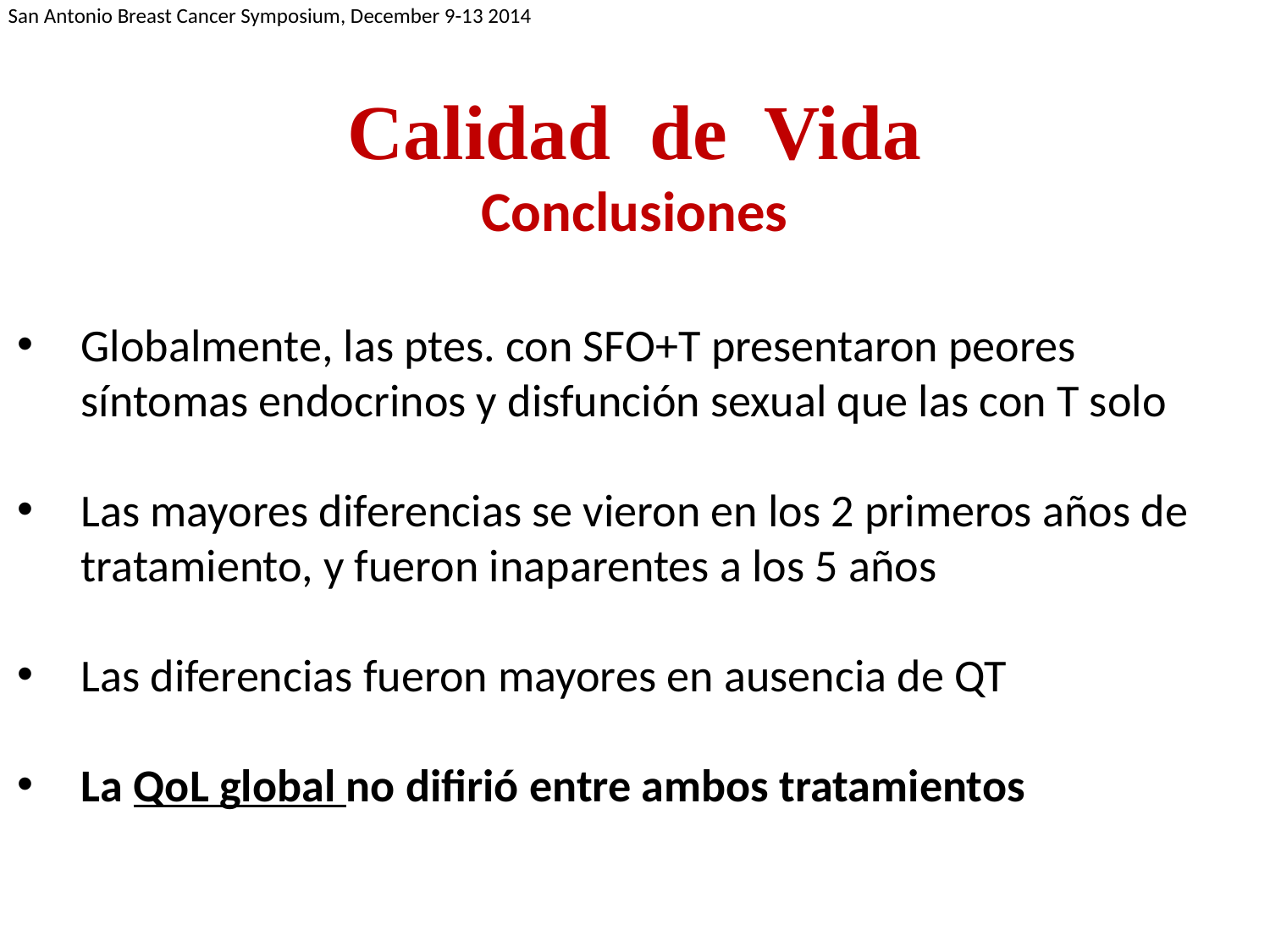

San Antonio Breast Cancer Symposium, December 9-13 2014
Calidad  de  Vida
Conclusiones
Globalmente, las ptes. con SFO+T presentaron peores síntomas endocrinos y disfunción sexual que las con T solo

Las mayores diferencias se vieron en los 2 primeros años de tratamiento, y fueron inaparentes a los 5 años

Las diferencias fueron mayores en ausencia de QT

La QoL global no difirió entre ambos tratamientos